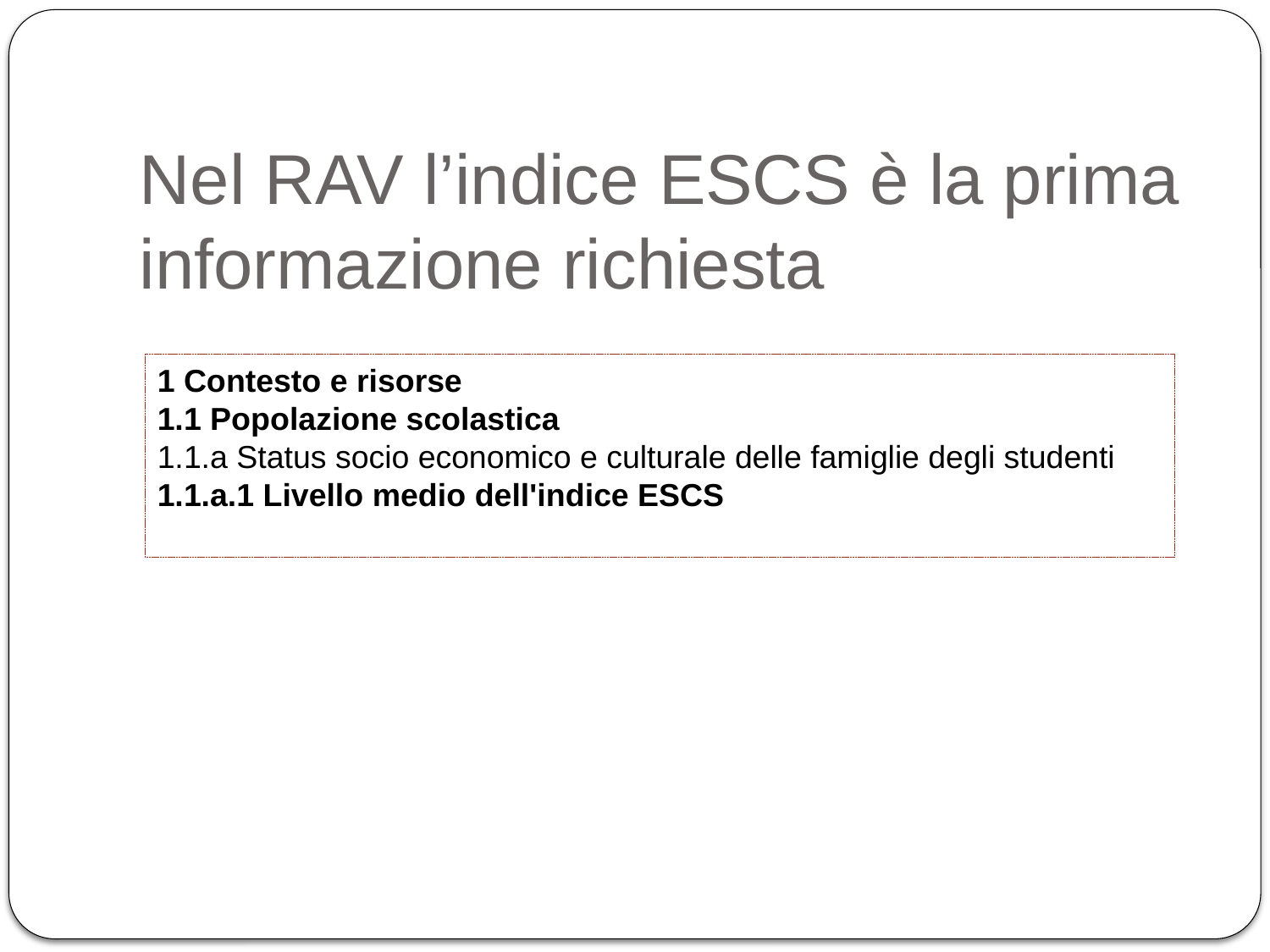

# Nel RAV l’indice ESCS è la prima informazione richiesta
1 Contesto e risorse
1.1 Popolazione scolastica
1.1.a Status socio economico e culturale delle famiglie degli studenti
1.1.a.1 Livello medio dell'indice ESCS